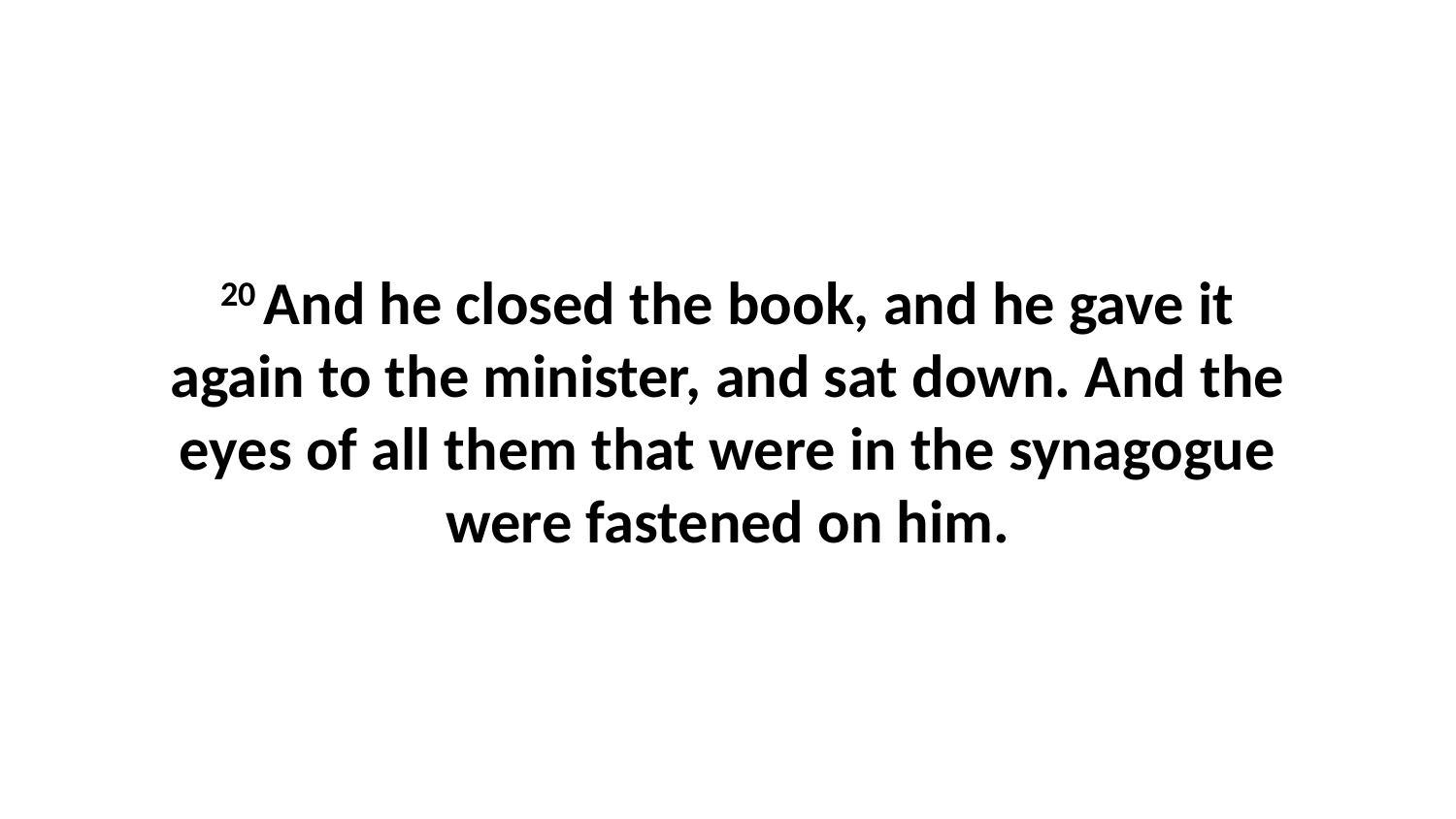

20 And he closed the book, and he gave it again to the minister, and sat down. And the eyes of all them that were in the synagogue were fastened on him.